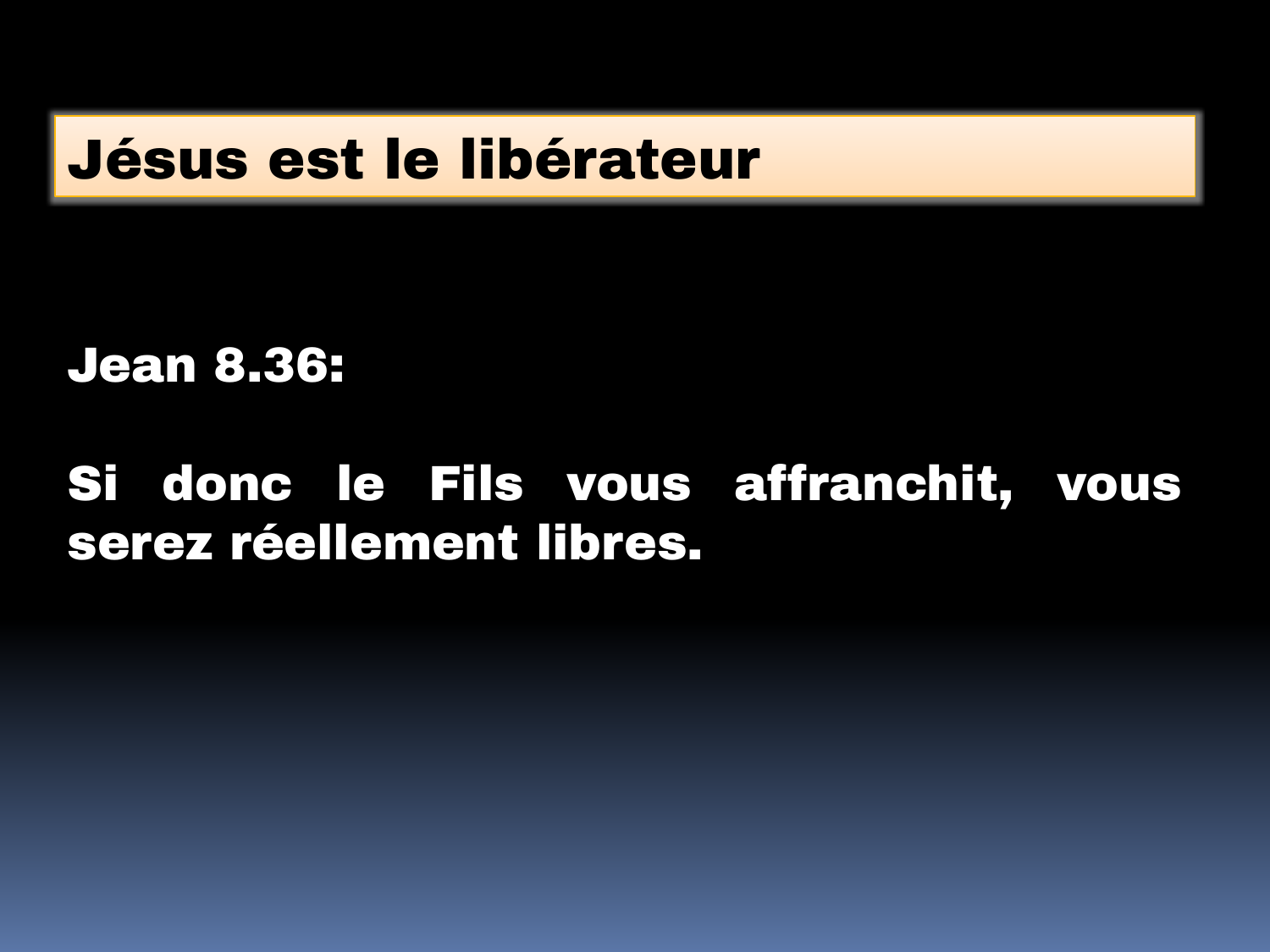

Jésus est le libérateur
Jean 8.36:

Si donc le Fils vous affranchit, vous serez réellement libres.